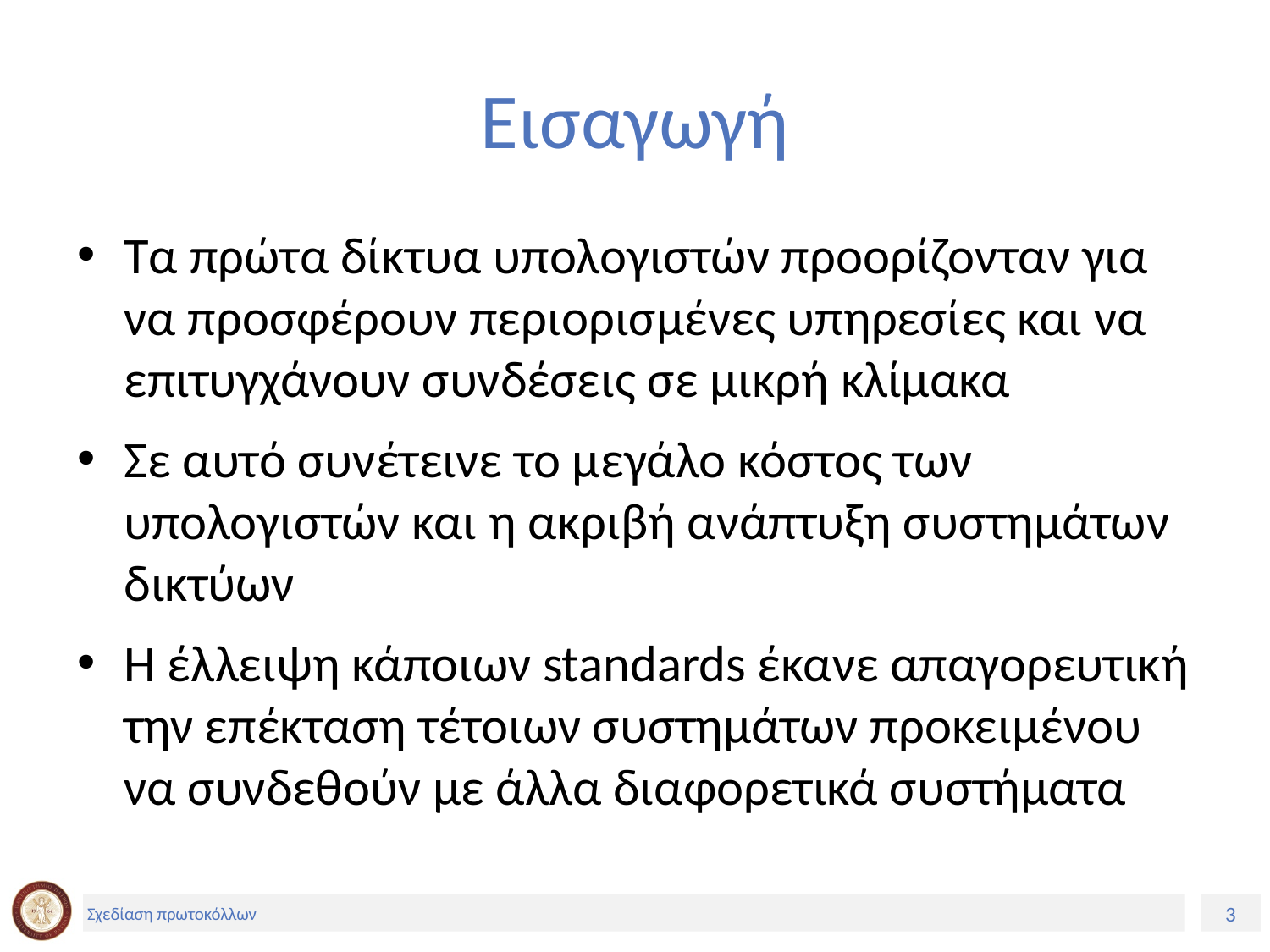

# Εισαγωγή
Τα πρώτα δίκτυα υπολογιστών προορίζονταν για να προσφέρουν περιορισμένες υπηρεσίες και να επιτυγχάνουν συνδέσεις σε μικρή κλίμακα
Σε αυτό συνέτεινε το μεγάλο κόστος των υπολογιστών και η ακριβή ανάπτυξη συστημάτων δικτύων
Η έλλειψη κάποιων standards έκανε απαγορευτική την επέκταση τέτοιων συστημάτων προκειμένου να συνδεθούν με άλλα διαφορετικά συστήματα